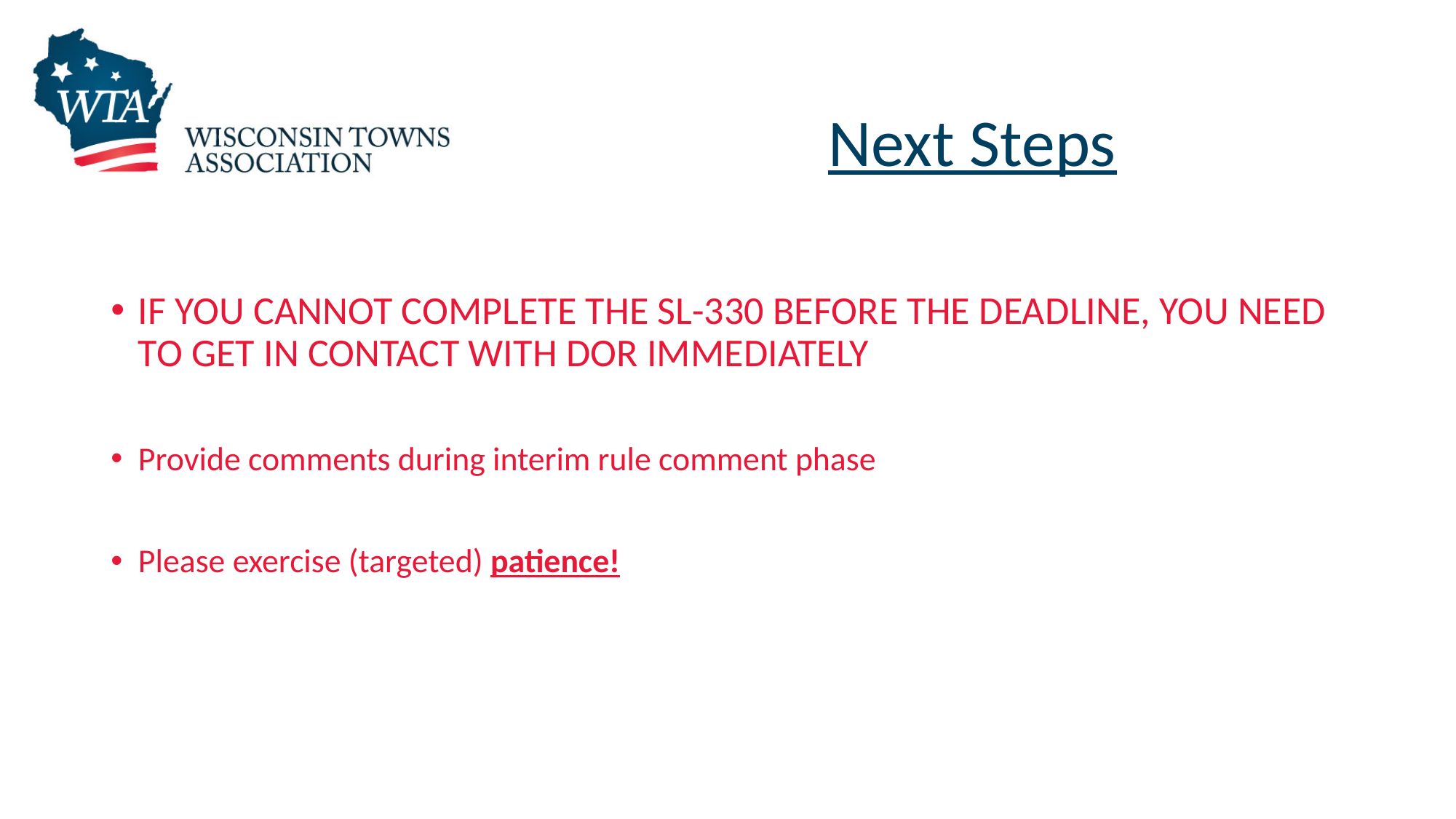

# Next Steps

IF YOU CANNOT COMPLETE THE SL-330 BEFORE THE DEADLINE, YOU NEED TO GET IN CONTACT WITH DOR IMMEDIATELY

Provide comments during interim rule comment phase

Please exercise (targeted) patience!